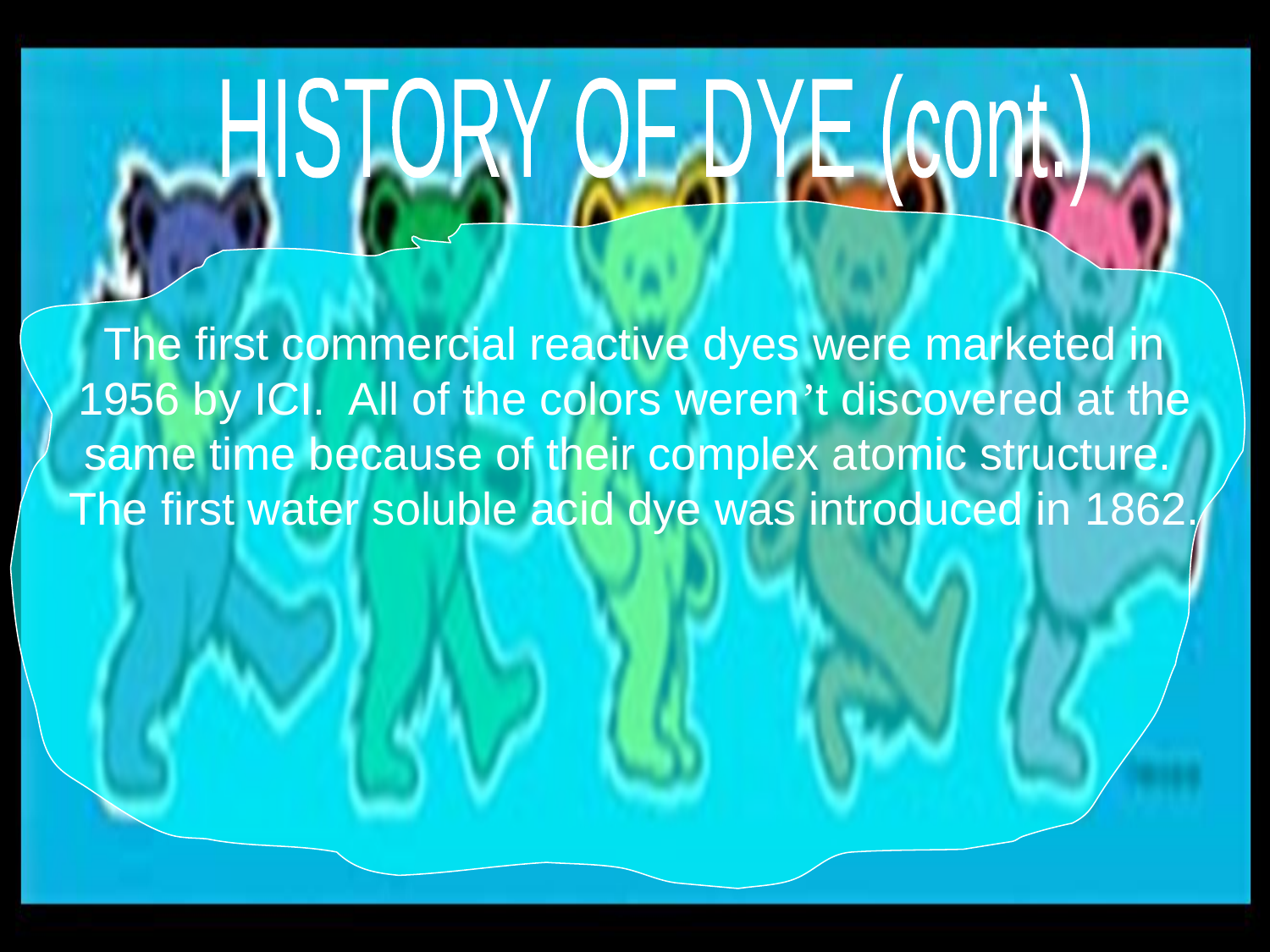

HISTORY OF DYE (cont.)

The first commercial reactive dyes were marketed in 1956 by ICI.  All of the colors weren’t discovered at the same time because of their complex atomic structure.  The first water soluble acid dye was introduced in 1862.